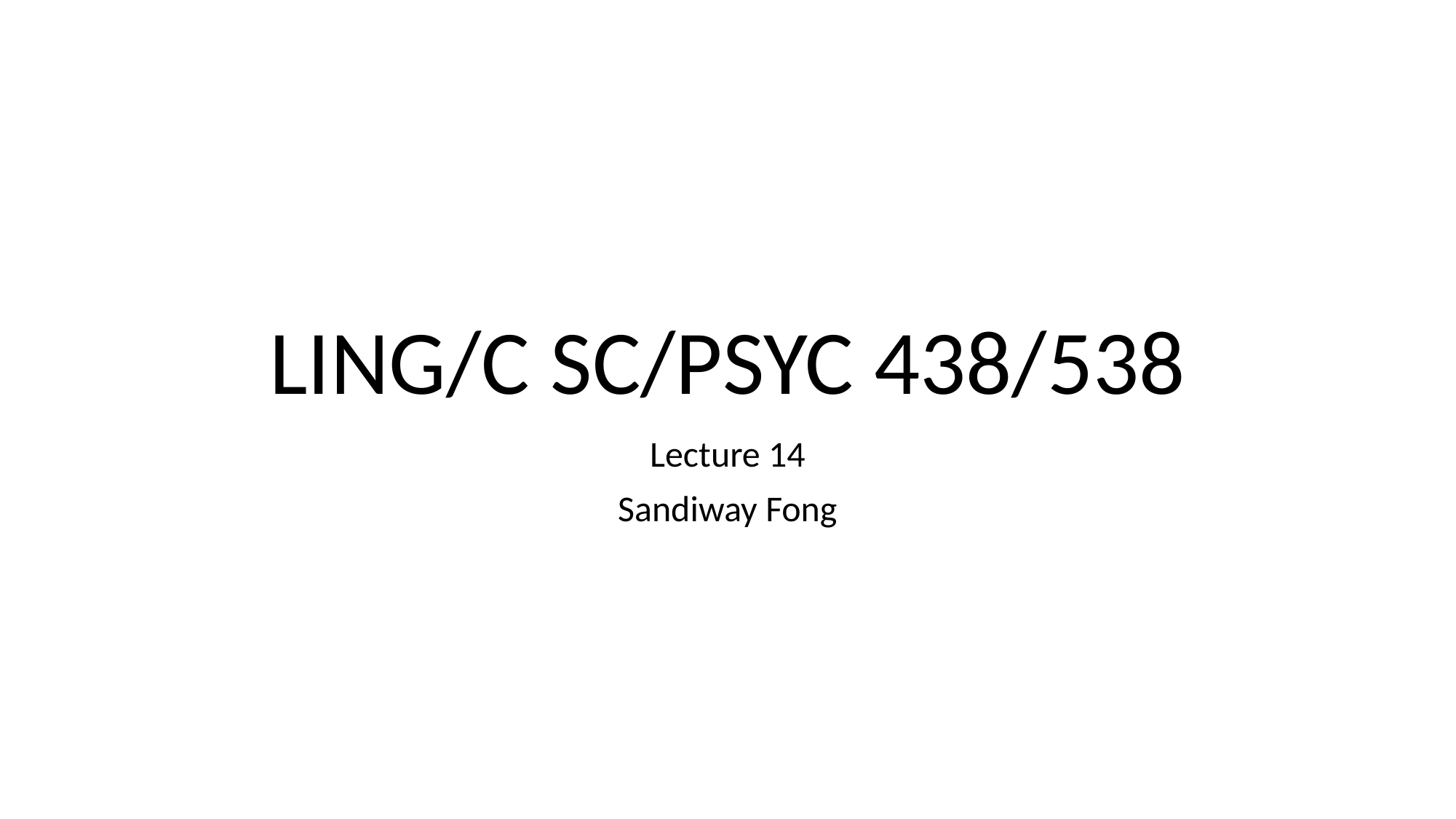

# LING/C SC/PSYC 438/538
Lecture 14
Sandiway Fong